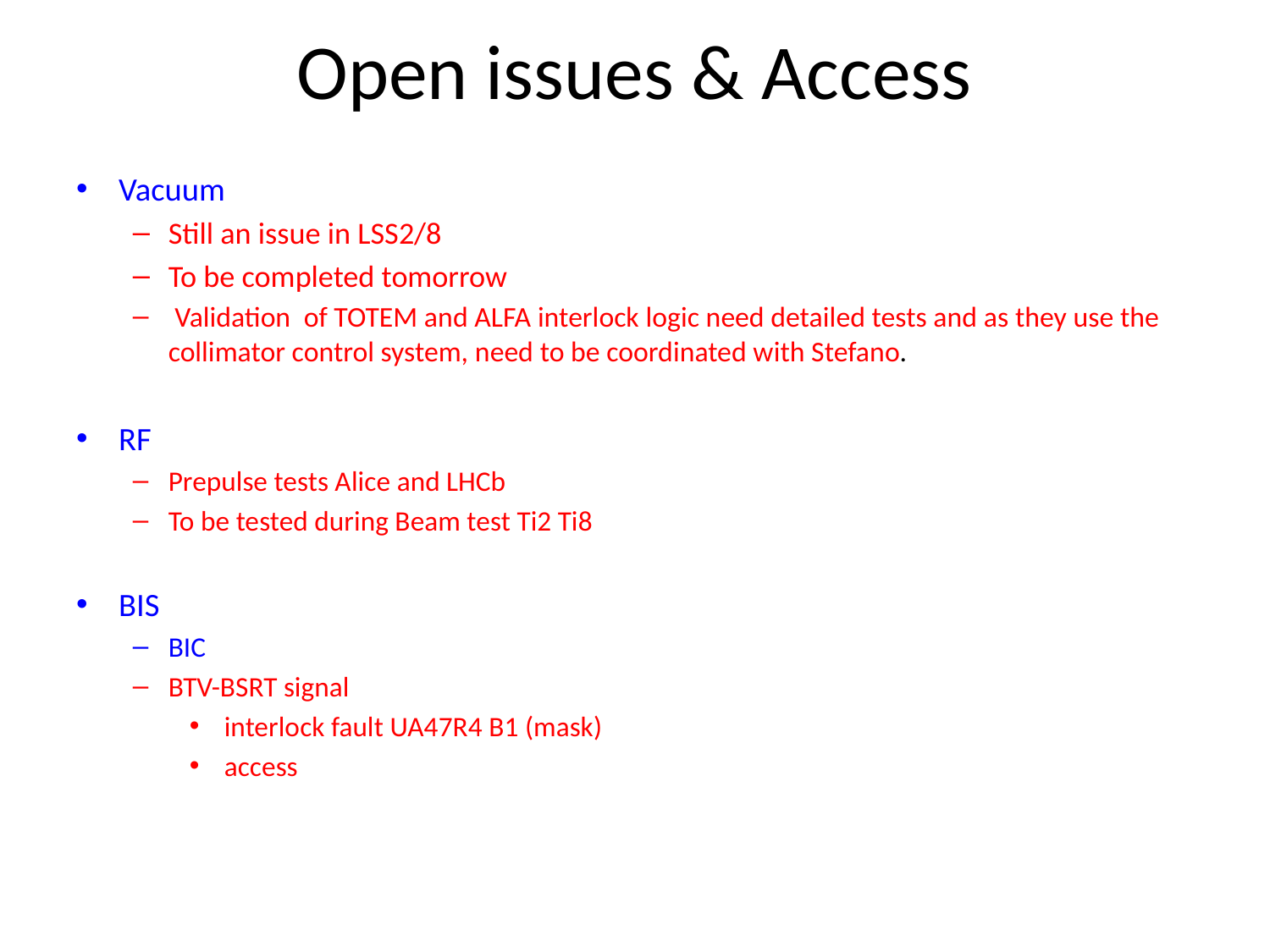

# Open issues & Access
Vacuum
Still an issue in LSS2/8
To be completed tomorrow
 Validation  of TOTEM and ALFA interlock logic need detailed tests and as they use the collimator control system, need to be coordinated with Stefano.

RF
Prepulse tests Alice and LHCb
To be tested during Beam test Ti2 Ti8

BIS
BIC
BTV-BSRT signal
 interlock fault UA47R4 B1 (mask)
 access